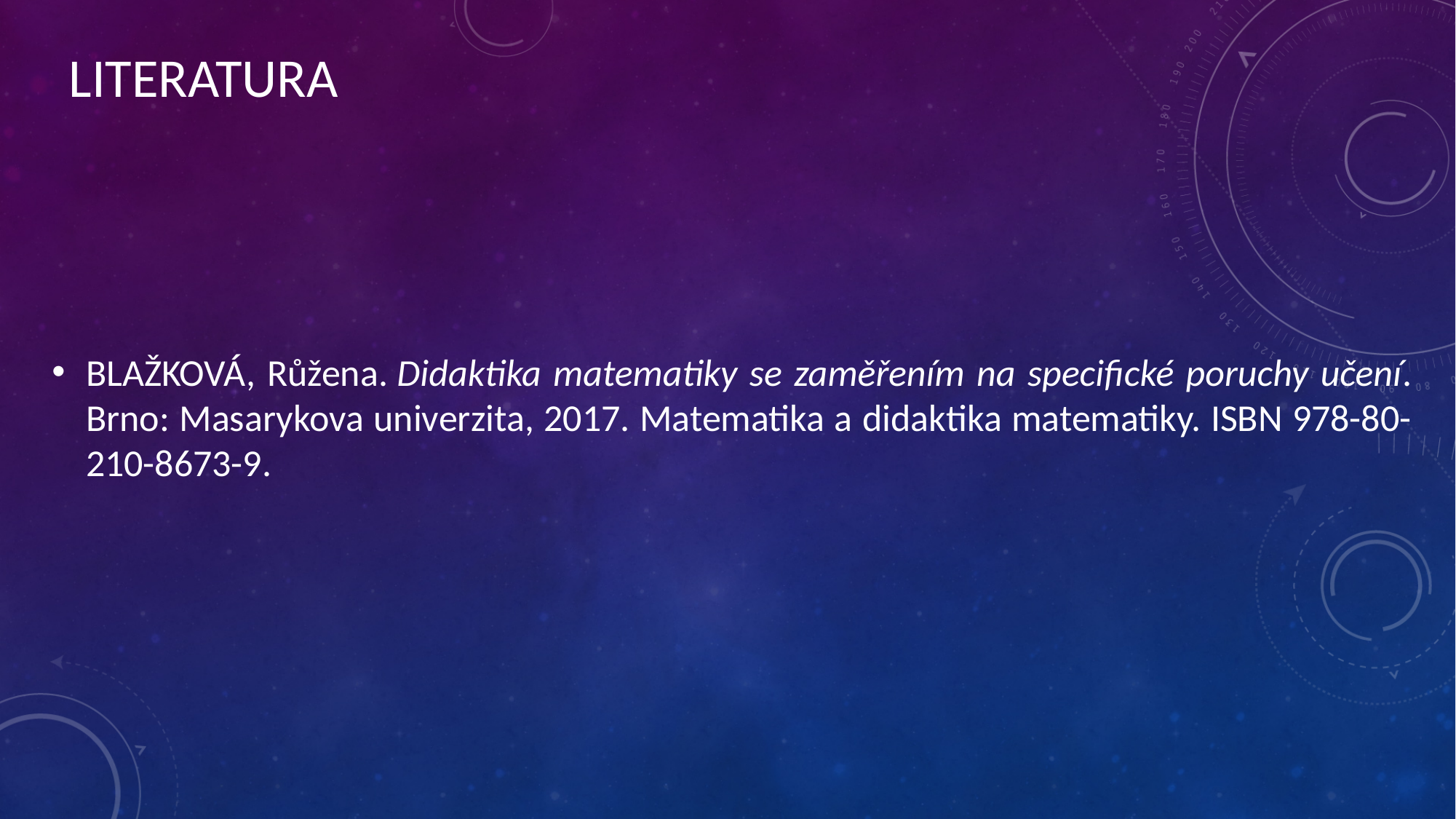

# Literatura
BLAŽKOVÁ, Růžena. Didaktika matematiky se zaměřením na specifické poruchy učení. Brno: Masarykova univerzita, 2017. Matematika a didaktika matematiky. ISBN 978-80-210-8673-9.